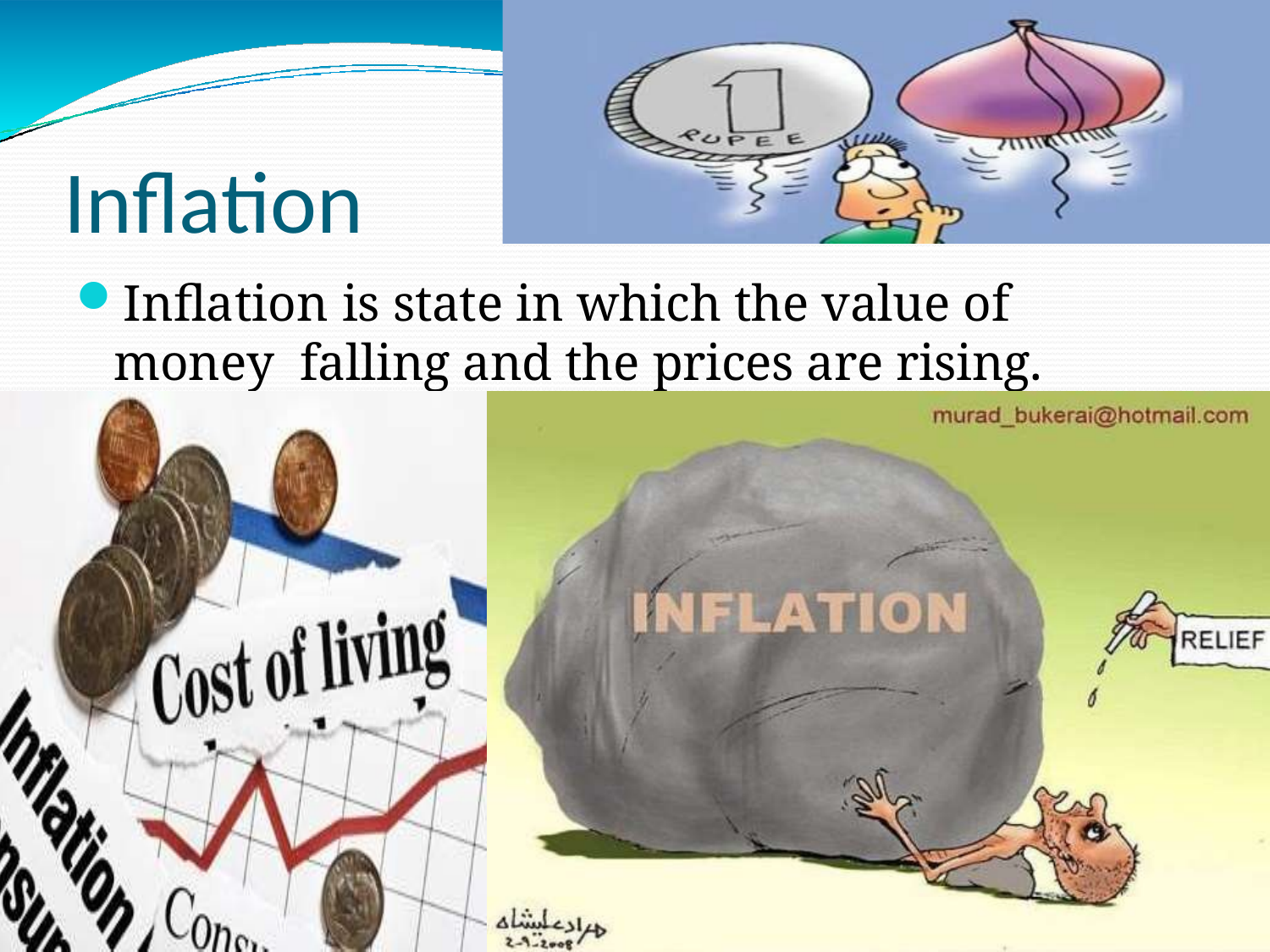

# Inflation
Inflation is state in which the value of money  falling and the prices are rising.